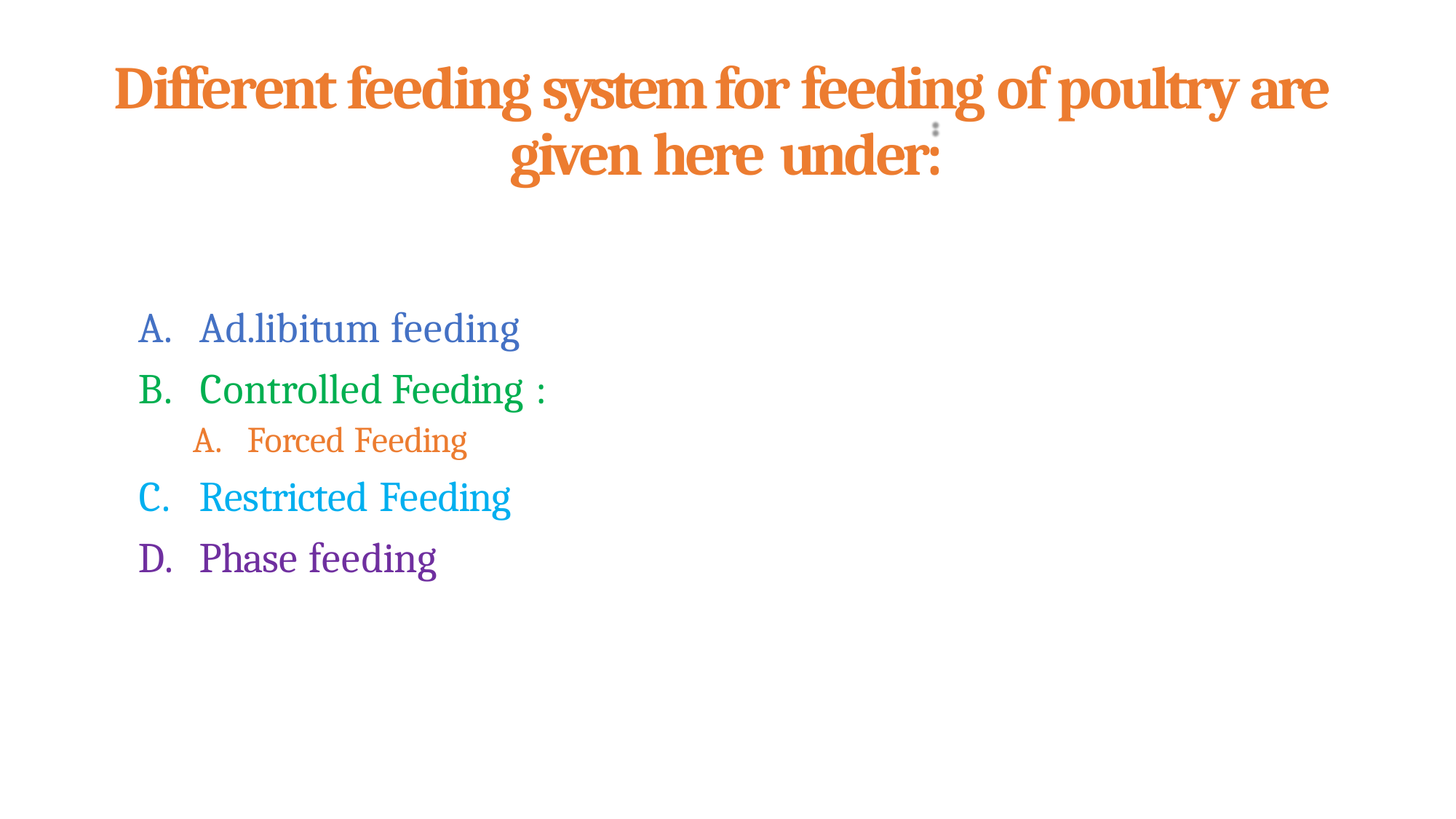

# Different feeding system for feeding of poultry are  given here under:

Ad.libitum feeding
Controlled Feeding :
Forced Feeding
Restricted Feeding
Phase feeding